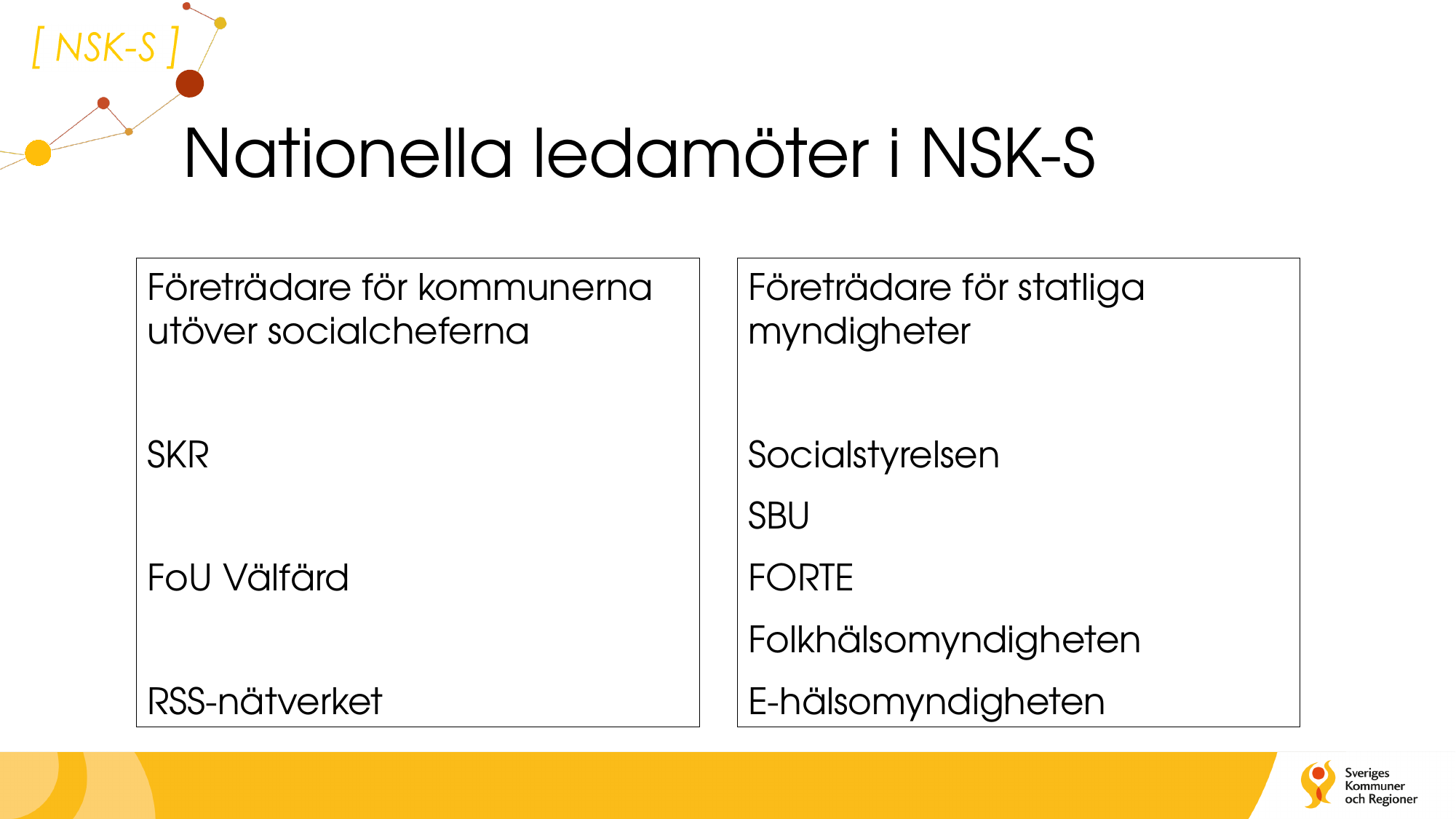

# Nationella ledamöter i NSK-S
Företrädare för kommunerna utöver socialcheferna

SKR

FoU Välfärd

RSS-nätverket
Företrädare för statliga myndigheter

Socialstyrelsen
SBU
FORTE
Folkhälsomyndigheten
E-hälsomyndigheten